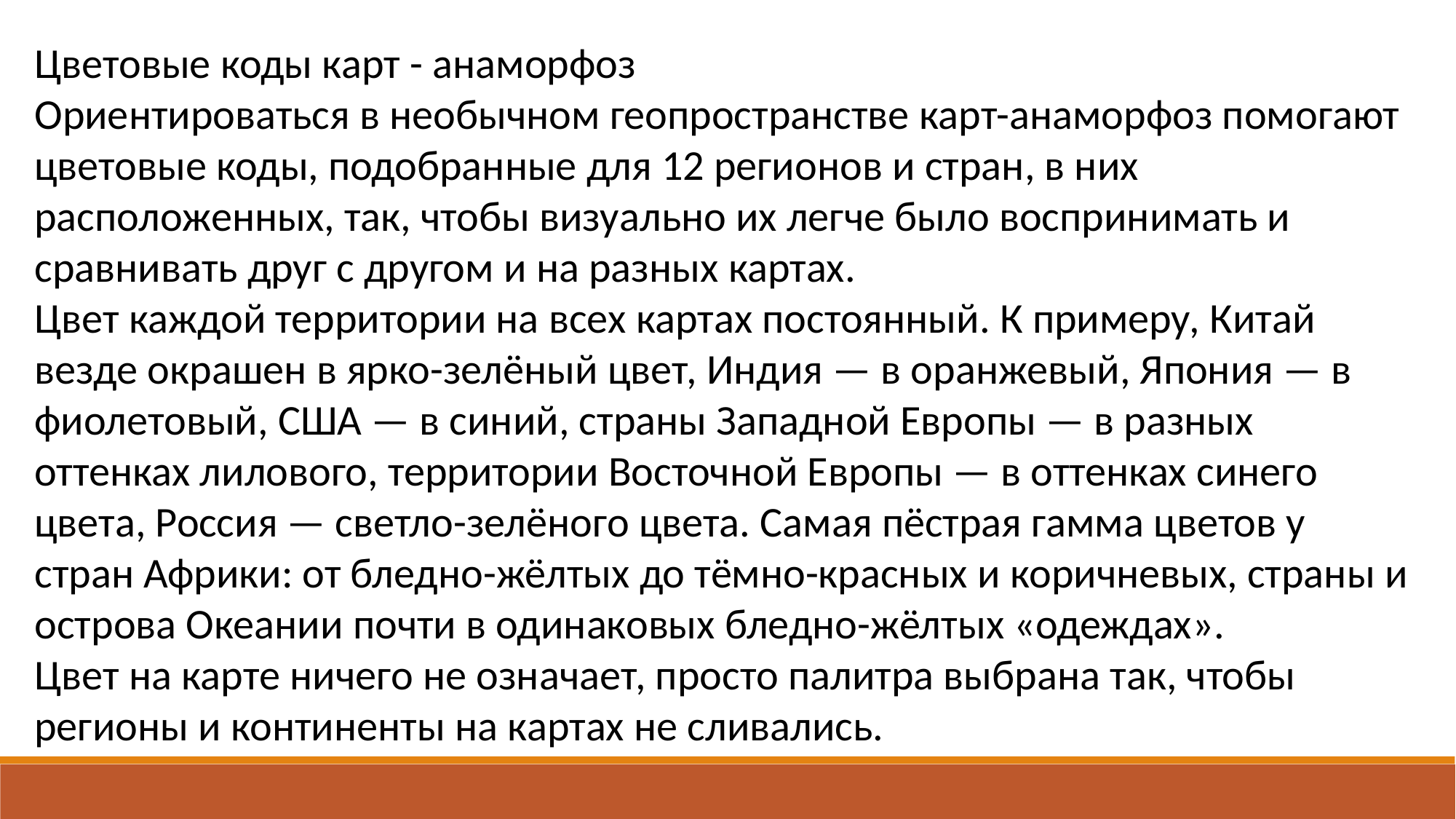

Цветовые коды карт - анаморфоз
Ориентироваться в необычном геопространстве карт-анаморфоз помогают цветовые коды, подобранные для 12 регионов и стран, в них расположенных, так, чтобы визуально их легче было воспринимать и сравнивать друг с другом и на разных картах.
Цвет каждой территории на всех картах постоянный. К примеру, Китай везде окрашен в ярко-зелёный цвет, Индия — в оранжевый, Япония — в фиолетовый, США — в синий, страны Западной Европы — в разных оттенках лилового, территории Восточной Европы — в оттенках синего цвета, Россия — светло-зелёного цвета. Самая пёстрая гамма цветов у стран Африки: от бледно-жёлтых до тёмно-красных и коричневых, страны и острова Океании почти в одинаковых бледно-жёлтых «одеждах».
Цвет на карте ничего не означает, просто палитра выбрана так, чтобы регионы и континенты на картах не сливались.